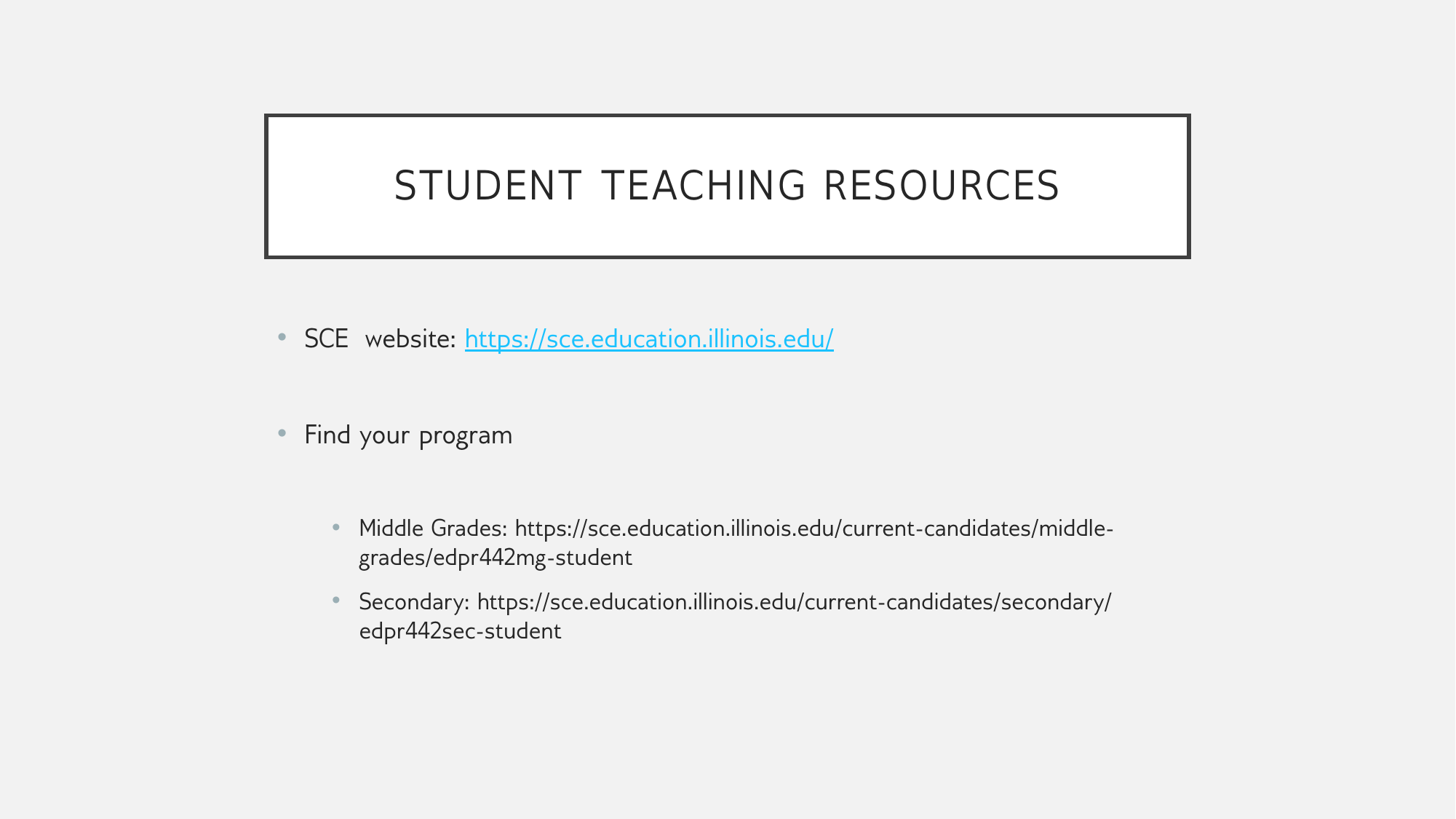

# Student teaching resources
SCE  website: https://sce.education.illinois.edu/

Find your program

Middle Grades: https://sce.education.illinois.edu/current-candidates/middle-grades/edpr442mg-student
Secondary: https://sce.education.illinois.edu/current-candidates/secondary/edpr442sec-student